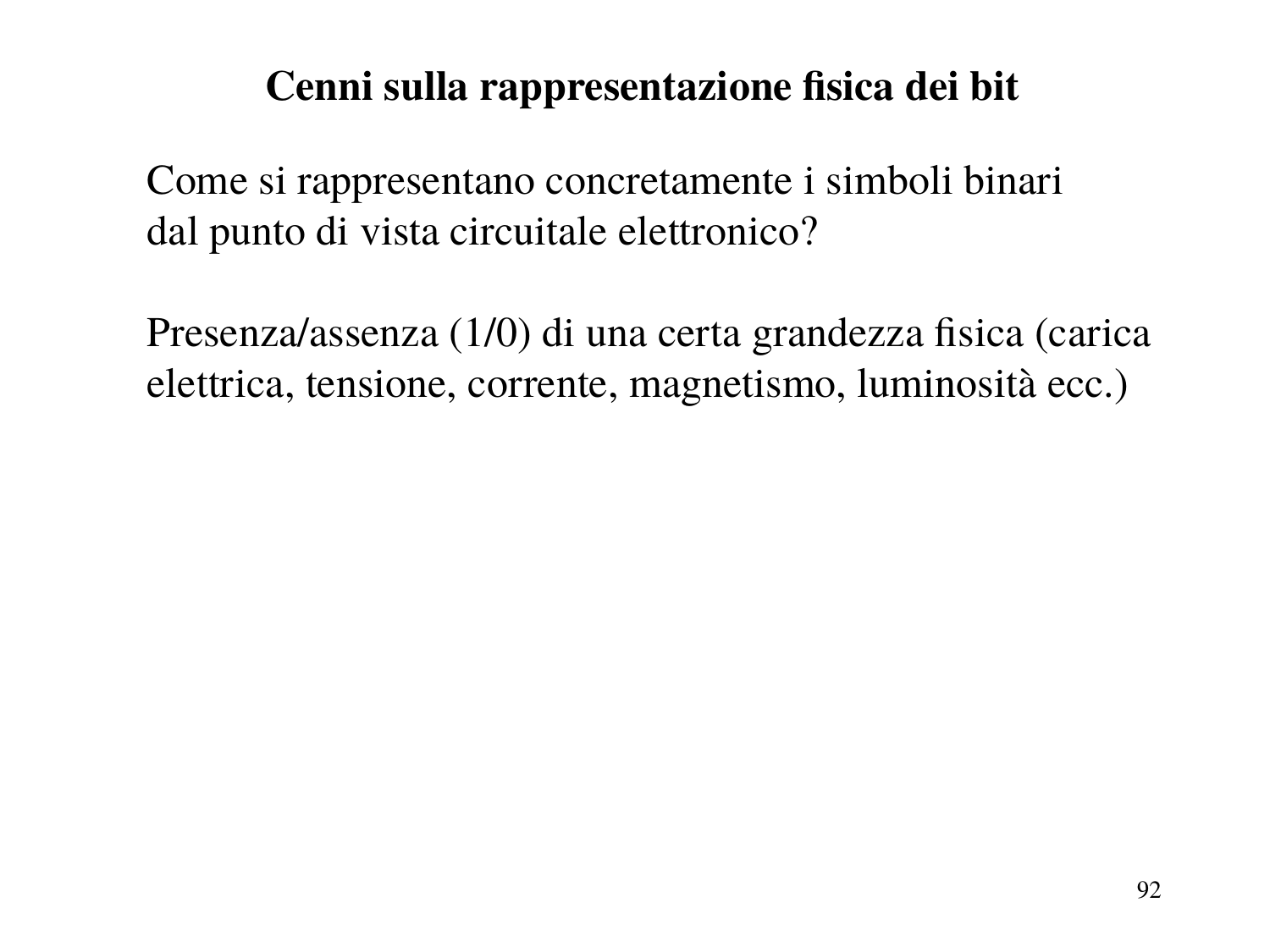

Cenni sulla rappresentazione fisica dei bit
Come si rappresentano concretamente i simboli binari
dal punto di vista circuitale elettronico?

Presenza/assenza (1/0) di una certa grandezza fisica (carica
elettrica, tensione, corrente, magnetismo, luminosità ecc.)
92